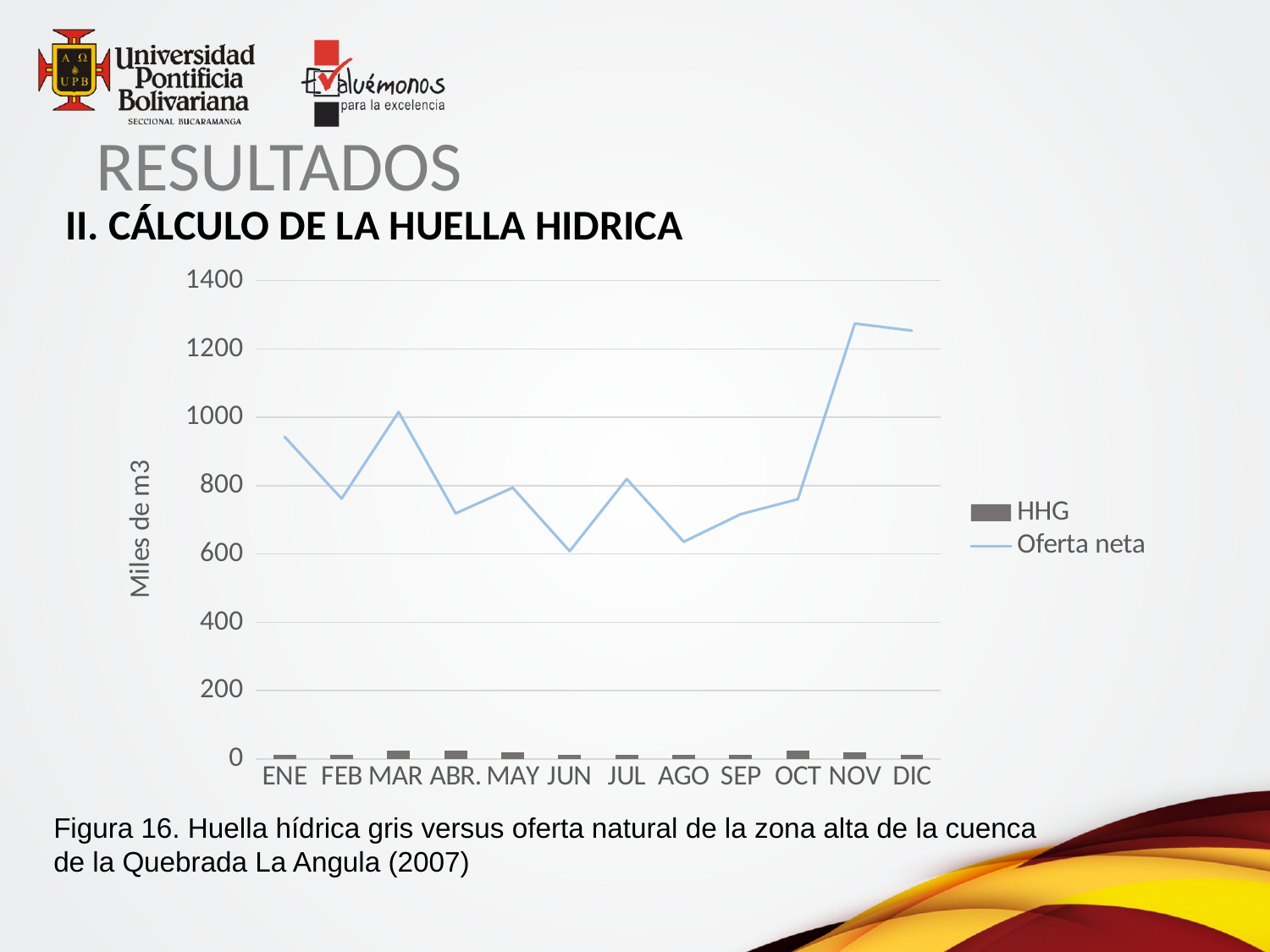

RESULTADOS
II. CÁLCULO DE LA HUELLA HIDRICA

### Chart

| Category | HHG | Oferta neta |
|---|---|---|
| ENE | 12.464594864954986 | 943.3347520000002 |
| FEB | 12.464594864954986 | 761.9245759999999 |
| MAR  | 24.90962320773592 | 1015.6091039999999 |
| ABR. | 24.90962320773592 | 718.82016 |
| MAY | 18.68710903634545 | 794.179836 |
| JUN | 12.464594864954986 | 608.45712 |
| JUL | 12.464594864954986 | 819.63252 |
| AGO | 12.464594864954986 | 635.865552 |
| SEP | 12.464594864954986 | 716.8008 |
| OCT | 24.90962320773592 | 760.3977600000001 |
| NOV | 18.68710903634545 | 1274.4844800000003 |
| DIC | 12.464594864954986 | 1253.745648 |
Figura 16. Huella hídrica gris versus oferta natural de la zona alta de la cuenca de la Quebrada La Angula (2007)